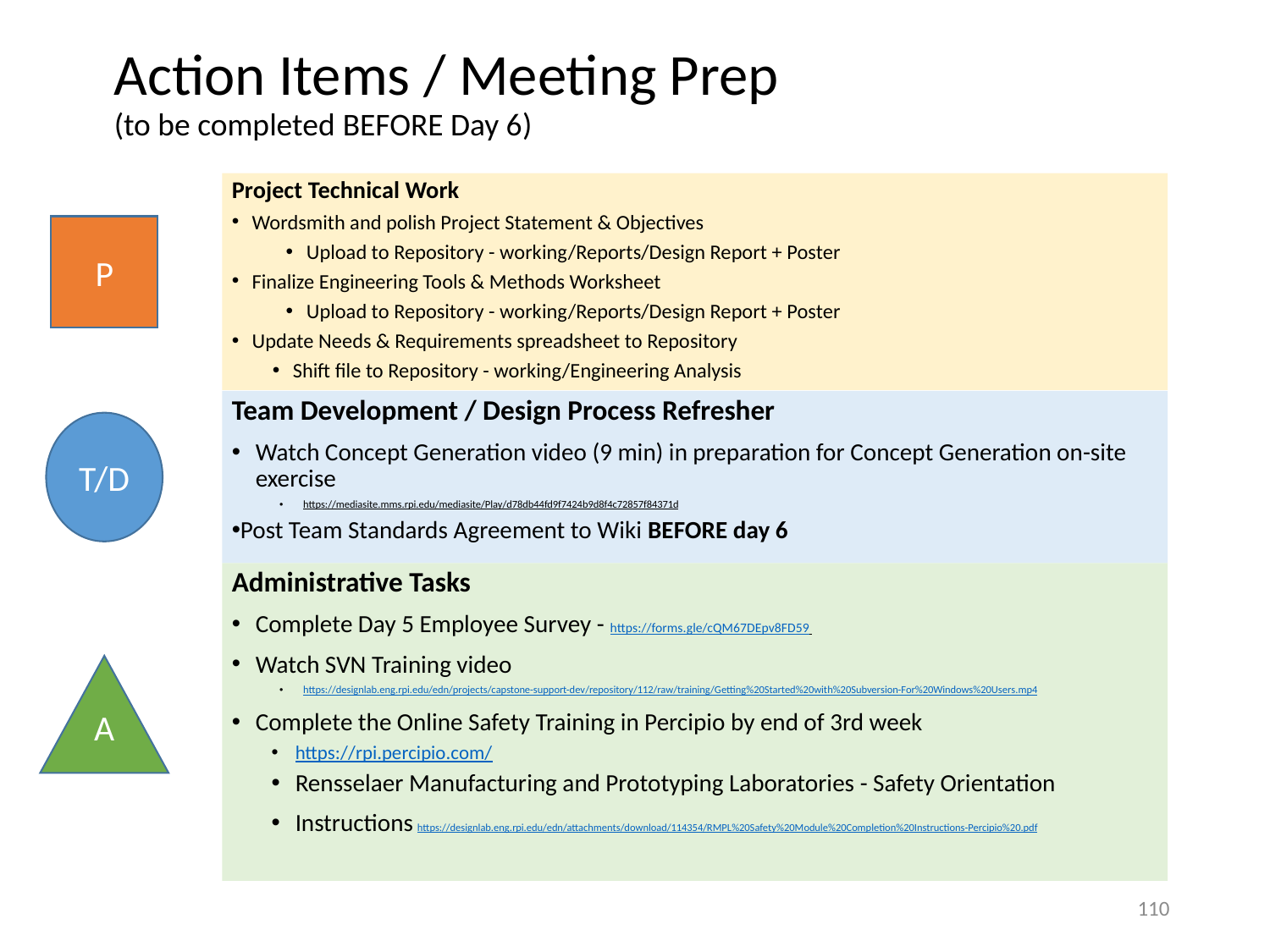

# Action Items / Meeting Prep (to be completed BEFORE Day 6)
Project Technical Work
Wordsmith and polish Project Statement & Objectives
Upload to Repository - working/Reports/Design Report + Poster
Finalize Engineering Tools & Methods Worksheet
Upload to Repository - working/Reports/Design Report + Poster
Update Needs & Requirements spreadsheet to Repository
Shift file to Repository - working/Engineering Analysis

P
Team Development / Design Process Refresher
Watch Concept Generation video (9 min) in preparation for Concept Generation on-site exercise
https://mediasite.mms.rpi.edu/mediasite/Play/d78db44fd9f7424b9d8f4c72857f84371d
Post Team Standards Agreement to Wiki BEFORE day 6

T/D
Administrative Tasks
Complete Day 5 Employee Survey - https://forms.gle/cQM67DEpv8FD59
Watch SVN Training video
https://designlab.eng.rpi.edu/edn/projects/capstone-support-dev/repository/112/raw/training/Getting%20Started%20with%20Subversion-For%20Windows%20Users.mp4
Complete the Online Safety Training in Percipio by end of 3rd week
https://rpi.percipio.com/
Rensselaer Manufacturing and Prototyping Laboratories - Safety Orientation
Instructions https://designlab.eng.rpi.edu/edn/attachments/download/114354/RMPL%20Safety%20Module%20Completion%20Instructions-Percipio%20.pdf

A

110